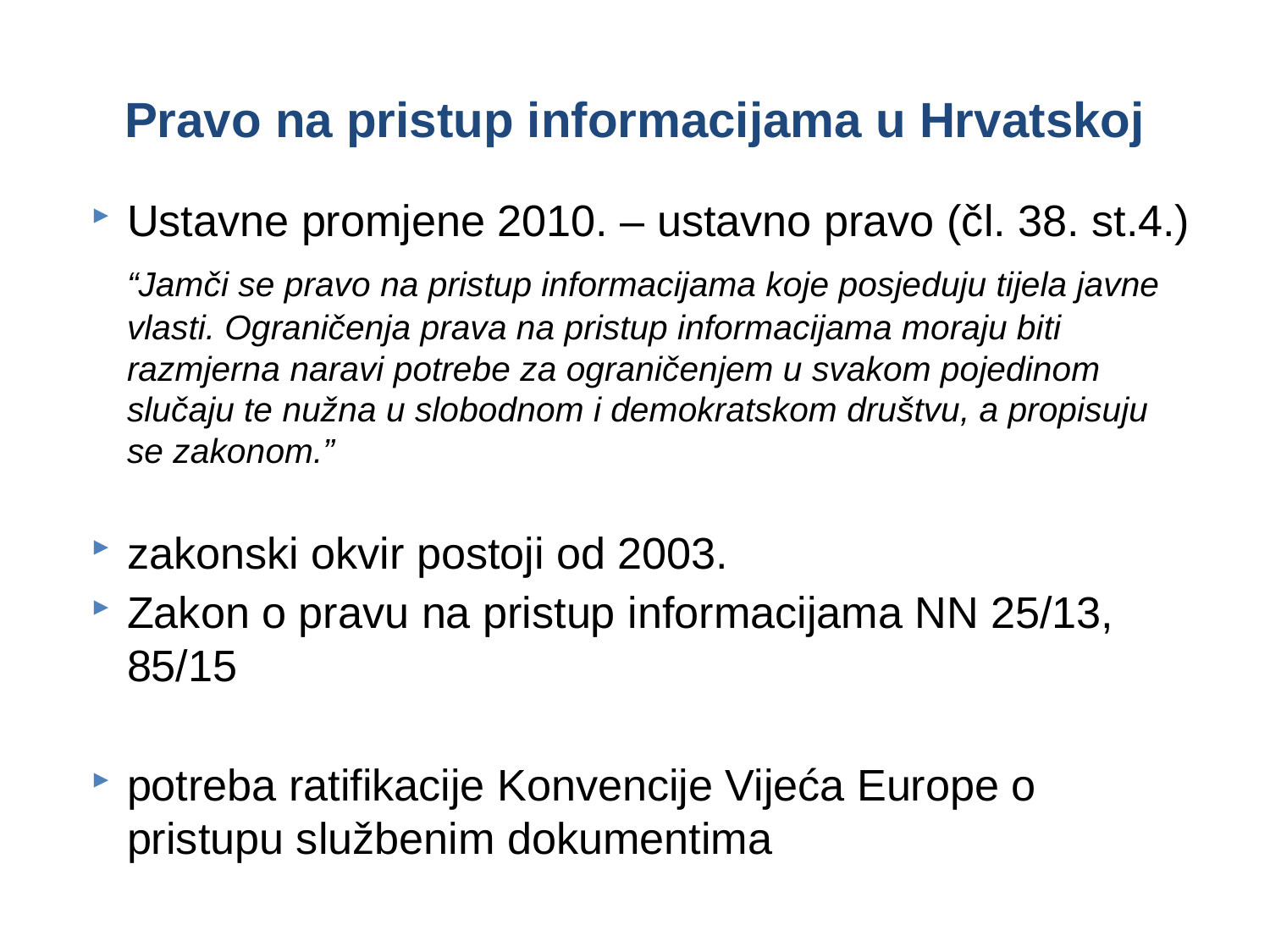

# Pravo na pristup informacijama u Hrvatskoj
Ustavne promjene 2010. – ustavno pravo (čl. 38. st.4.)
	“Jamči se pravo na pristup informacijama koje posjeduju tijela javne vlasti. Ograničenja prava na pristup informacijama moraju biti razmjerna naravi potrebe za ograničenjem u svakom pojedinom slučaju te nužna u slobodnom i demokratskom društvu, a propisuju se zakonom.”

zakonski okvir postoji od 2003.
Zakon o pravu na pristup informacijama NN 25/13, 85/15

potreba ratifikacije Konvencije Vijeća Europe o pristupu službenim dokumentima